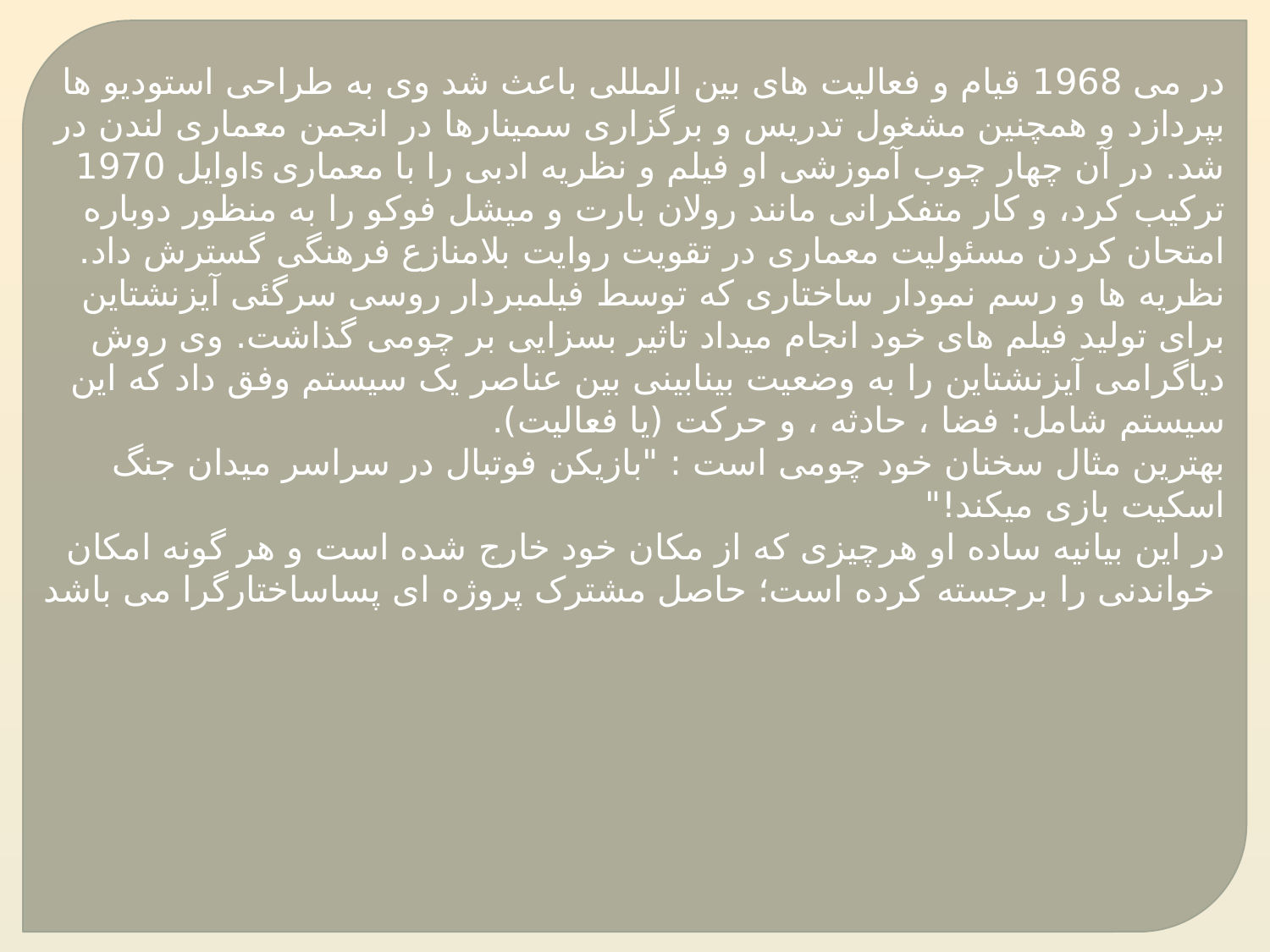

در می 1968 قیام و فعالیت های بین المللی باعث شد وی به طراحی استودیو ها بپردازد و همچنین مشغول تدریس و برگزاری سمینارها در انجمن معماری لندن در اوایل 1970s شد. در آن چهار چوب آموزشی او فیلم و نظریه ادبی را با معماری ترکیب کرد، و کار متفکرانی مانند رولان بارت و میشل فوکو را به منظور دوباره امتحان کردن مسئولیت معماری در تقویت روایت بلامنازع فرهنگی گسترش داد.
نظریه ها و رسم نمودار ساختاری که توسط فیلمبردار روسی سرگئی آیزنشتاین برای تولید فیلم های خود انجام میداد تاثیر بسزایی بر چومی گذاشت. وی روش دیاگرامی آیزنشتاین را به وضعیت بینابینی بین عناصر یک سیستم وفق داد که این سیستم شامل: فضا ، حادثه ، و حرکت (یا فعالیت).
بهترین مثال سخنان خود چومی است : "بازیکن فوتبال در سراسر میدان جنگ اسکیت بازی میکند!"
در این بیانیه ساده او هرچیزی که از مکان خود خارج شده است و هر گونه امکان خواندنی را برجسته کرده است؛ حاصل مشترک پروژه ای پساساختارگرا می باشد